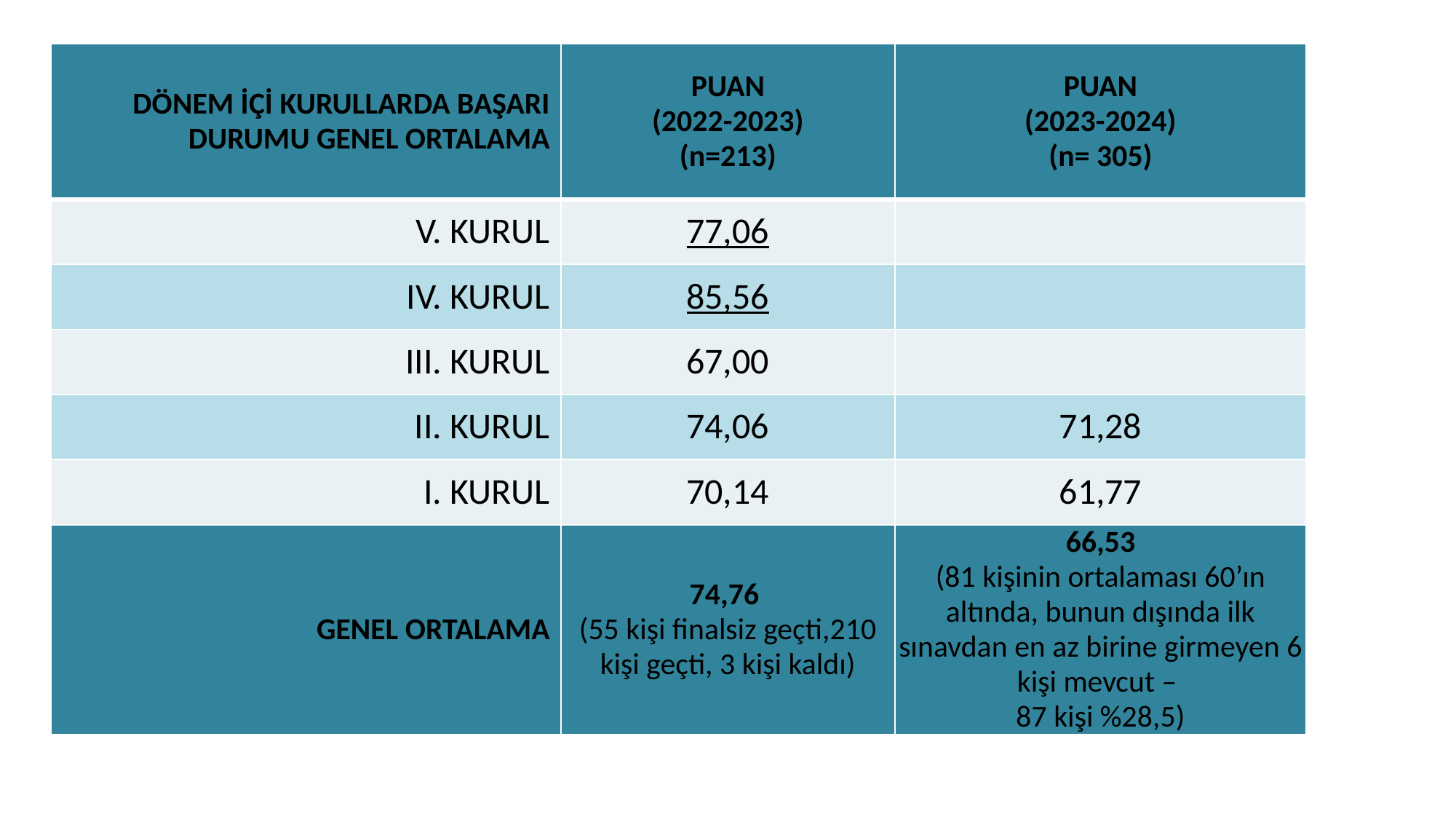

| DÖNEM İÇİ KURULLARDA BAŞARI DURUMU GENEL ORTALAMA | PUAN (2022-2023) (n=213) | PUAN (2023-2024) (n= 305) |
| --- | --- | --- |
| V. KURUL | 77,06 |  |
| IV. KURUL | 85,56 |  |
| III. KURUL | 67,00 |  |
| II. KURUL | 74,06 | 71,28 |
| I. KURUL | 70,14 | 61,77 |
| GENEL ORTALAMA | 74,76 (55 kişi finalsiz geçti,210 kişi geçti, 3 kişi kaldı) | 66,53 (81 kişinin ortalaması 60’ın altında, bunun dışında ilk sınavdan en az birine girmeyen 6 kişi mevcut – 87 kişi %28,5) |
#